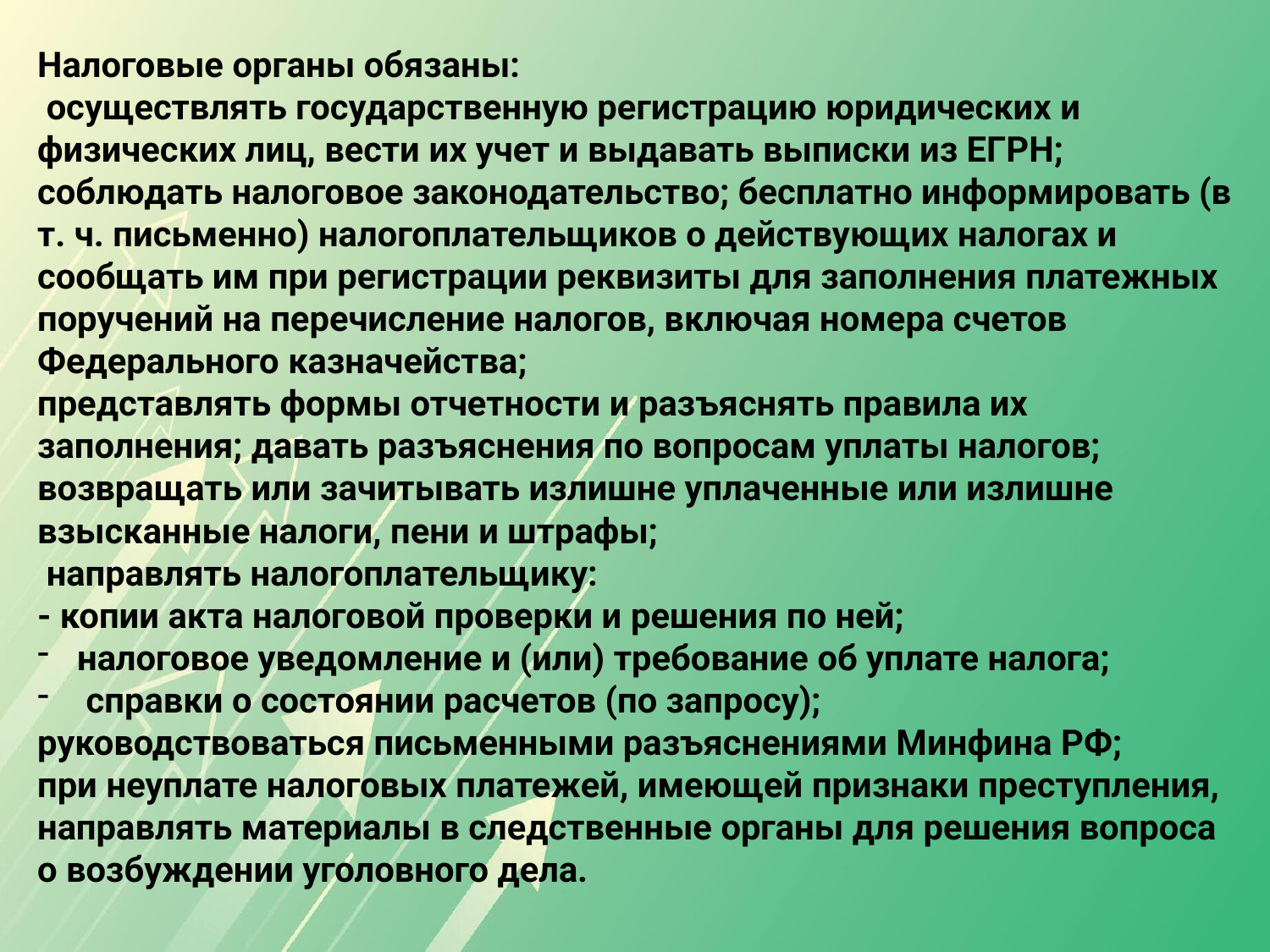

Налоговые органы обязаны:
 осуществлять государственную регистрацию юридических и физических лиц, вести их учет и выдавать выписки из ЕГРН;
соблюдать налоговое законодательство; бесплатно информировать (в т. ч. письменно) налогоплательщиков о действующих налогах и сообщать им при регистрации реквизиты для заполнения платежных поручений на перечисление налогов, включая номера счетов Федерального казначейства;
представлять формы отчетности и разъяснять правила их заполнения; давать разъяснения по вопросам уплаты налогов;
возвращать или зачитывать излишне уплаченные или излишне взысканные налоги, пени и штрафы;
 направлять налогоплательщику:
- копии акта налоговой проверки и решения по ней;
налоговое уведомление и (или) требование об уплате налога;
 справки о состоянии расчетов (по запросу);
руководствоваться письменными разъяснениями Минфина РФ;
при неуплате налоговых платежей, имеющей признаки преступления, направлять материалы в следственные органы для решения вопроса о возбуждении уголовного дела.